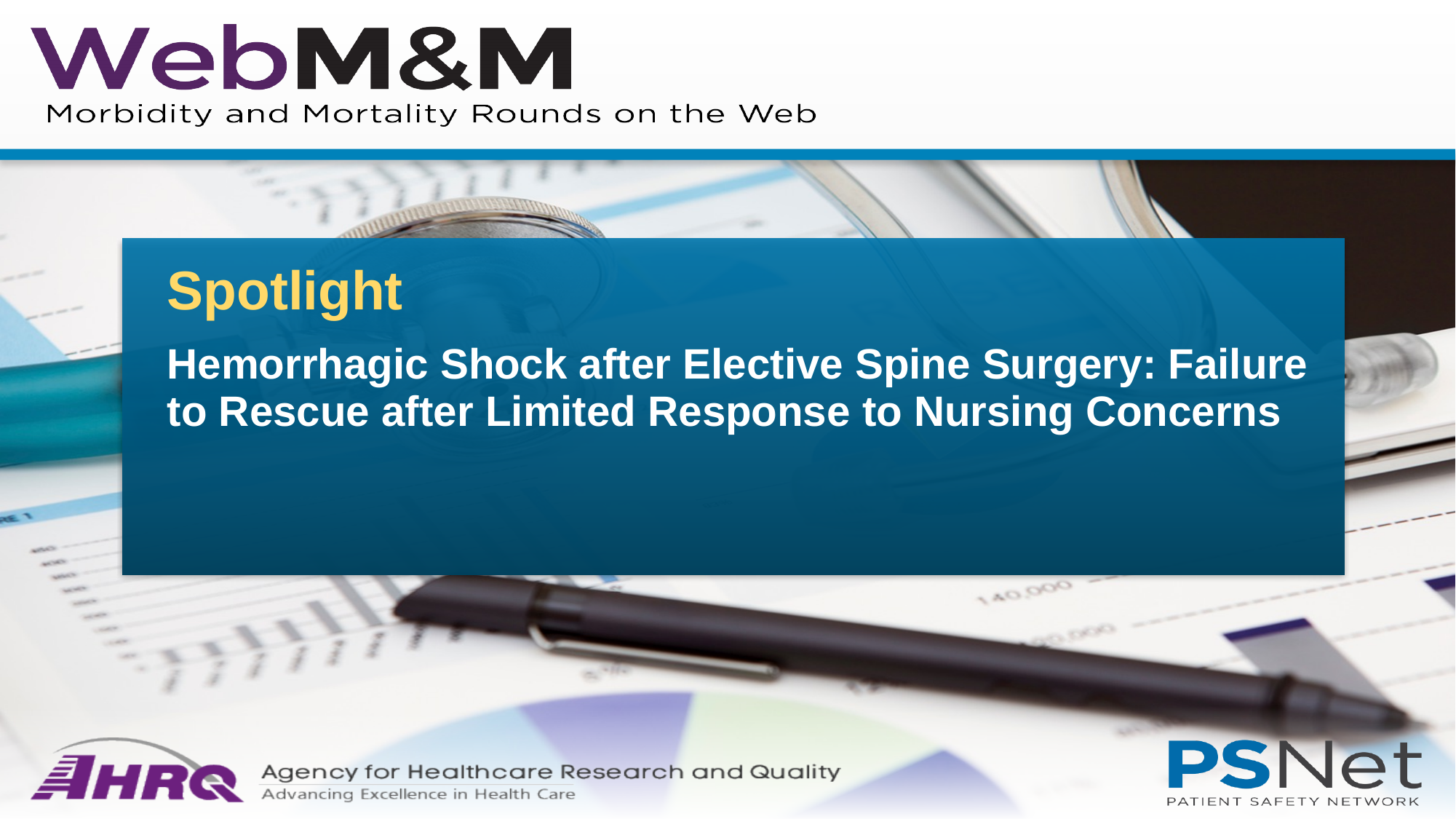

# Spotlight
Hemorrhagic Shock after Elective Spine Surgery: Failure to Rescue after Limited Response to Nursing Concerns